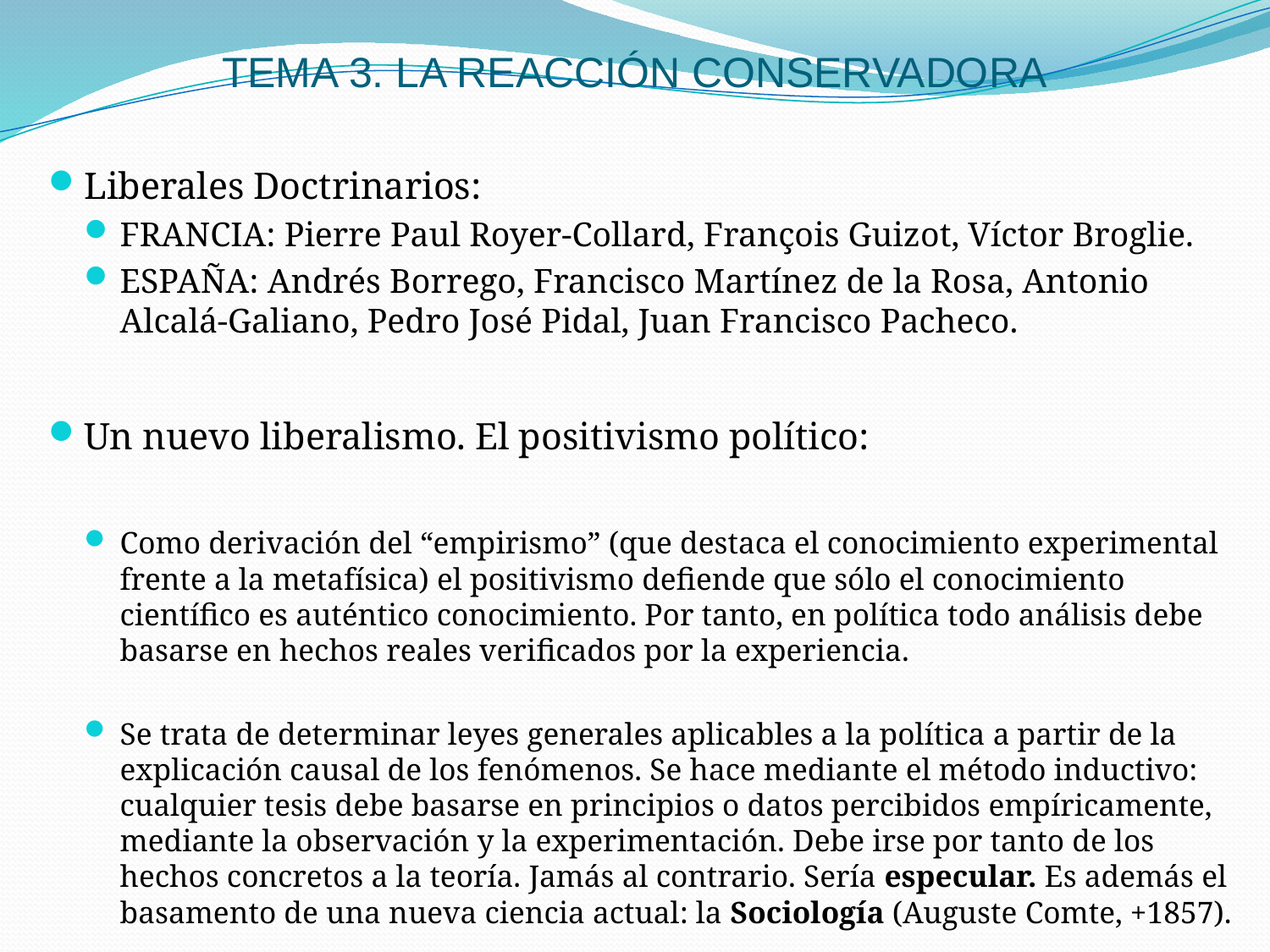

# TEMA 3. LA REACCIÓN CONSERVADORA

Liberales Doctrinarios:
FRANCIA: Pierre Paul Royer-Collard, François Guizot, Víctor Broglie.
ESPAÑA: Andrés Borrego, Francisco Martínez de la Rosa, Antonio Alcalá-Galiano, Pedro José Pidal, Juan Francisco Pacheco.

Un nuevo liberalismo. El positivismo político:

Como derivación del “empirismo” (que destaca el conocimiento experimental frente a la metafísica) el positivismo defiende que sólo el conocimiento científico es auténtico conocimiento. Por tanto, en política todo análisis debe basarse en hechos reales verificados por la experiencia.

Se trata de determinar leyes generales aplicables a la política a partir de la explicación causal de los fenómenos. Se hace mediante el método inductivo: cualquier tesis debe basarse en principios o datos percibidos empíricamente, mediante la observación y la experimentación. Debe irse por tanto de los hechos concretos a la teoría. Jamás al contrario. Sería especular. Es además el basamento de una nueva ciencia actual: la Sociología (Auguste Comte, +1857).